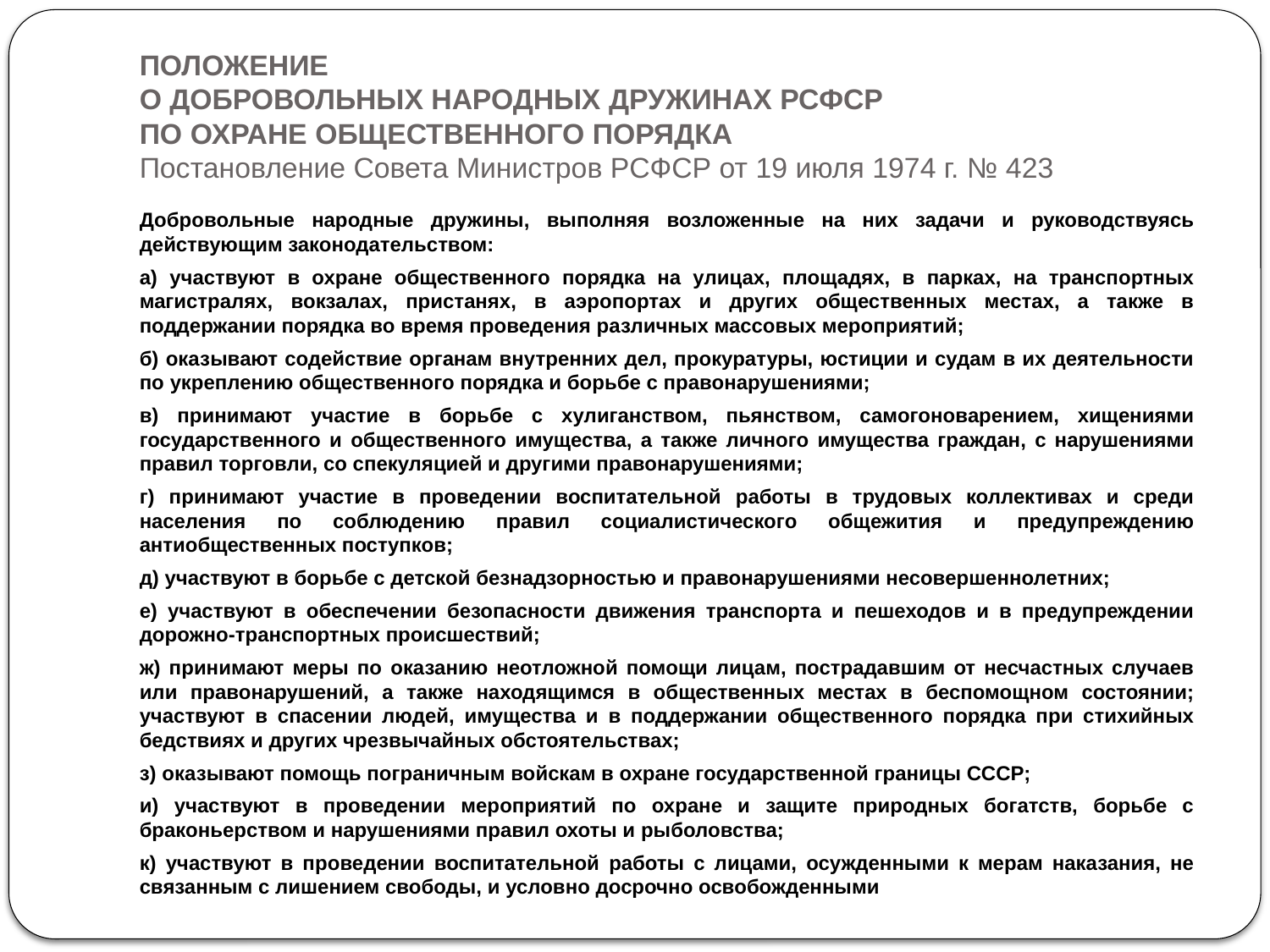

# ПОЛОЖЕНИЕ О ДОБРОВОЛЬНЫХ НАРОДНЫХ ДРУЖИНАХ РСФСР ПО ОХРАНЕ ОБЩЕСТВЕННОГО ПОРЯДКА Постановление Совета Министров РСФСР от 19 июля 1974 г. № 423
Добровольные народные дружины, выполняя возложенные на них задачи и руководствуясь действующим законодательством:
а) участвуют в охране общественного порядка на улицах, площадях, в парках, на транспортных магистралях, вокзалах, пристанях, в аэропортах и других общественных местах, а также в поддержании порядка во время проведения различных массовых мероприятий;
б) оказывают содействие органам внутренних дел, прокуратуры, юстиции и судам в их деятельности по укреплению общественного порядка и борьбе с правонарушениями;
в) принимают участие в борьбе с хулиганством, пьянством, самогоноварением, хищениями государственного и общественного имущества, а также личного имущества граждан, с нарушениями правил торговли, со спекуляцией и другими правонарушениями;
г) принимают участие в проведении воспитательной работы в трудовых коллективах и среди населения по соблюдению правил социалистического общежития и предупреждению антиобщественных поступков;
д) участвуют в борьбе с детской безнадзорностью и правонарушениями несовершеннолетних;
е) участвуют в обеспечении безопасности движения транспорта и пешеходов и в предупреждении дорожно-транспортных происшествий;
ж) принимают меры по оказанию неотложной помощи лицам, пострадавшим от несчастных случаев или правонарушений, а также находящимся в общественных местах в беспомощном состоянии; участвуют в спасении людей, имущества и в поддержании общественного порядка при стихийных бедствиях и других чрезвычайных обстоятельствах;
з) оказывают помощь пограничным войскам в охране государственной границы СССР;
и) участвуют в проведении мероприятий по охране и защите природных богатств, борьбе с браконьерством и нарушениями правил охоты и рыболовства;
к) участвуют в проведении воспитательной работы с лицами, осужденными к мерам наказания, не связанным с лишением свободы, и условно досрочно освобожденными